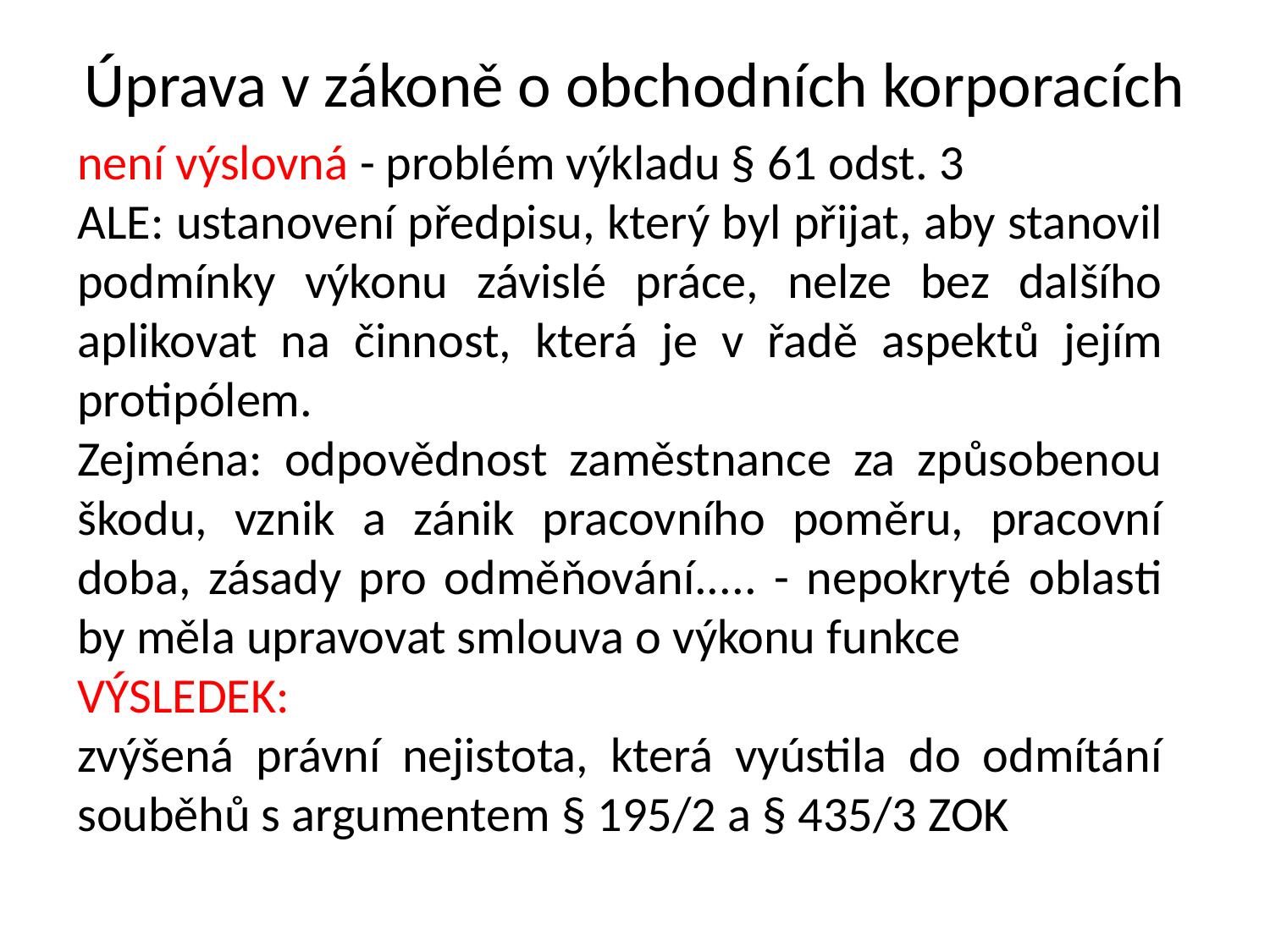

Úprava v zákoně o obchodních korporacích
není výslovná - problém výkladu § 61 odst. 3
ALE: ustanovení předpisu, který byl přijat, aby stanovil podmínky výkonu závislé práce, nelze bez dalšího aplikovat na činnost, která je v řadě aspektů jejím protipólem.
Zejména: odpovědnost zaměstnance za způsobenou škodu, vznik a zánik pracovního poměru, pracovní doba, zásady pro odměňování..... - nepokryté oblasti by měla upravovat smlouva o výkonu funkce
VÝSLEDEK:
zvýšená právní nejistota, která vyústila do odmítání souběhů s argumentem § 195/2 a § 435/3 ZOK